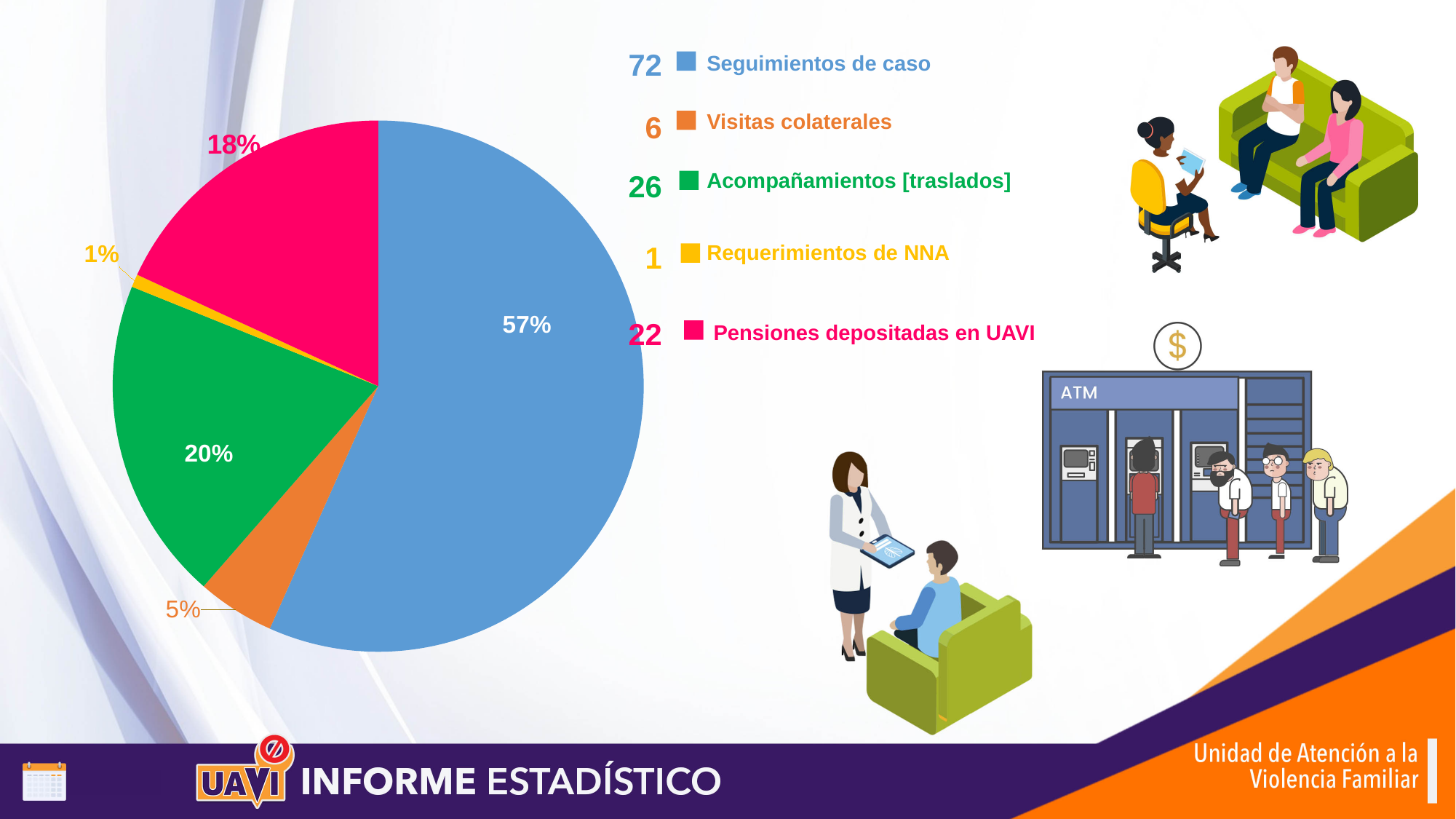

72
Seguimientos de caso

### Chart

| Category | Ventas |
|---|---|
| seguimientos | 72.0 |
| visitas | 6.0 |
| acompañamientos | 25.0 |
| requerimientos | 1.0 |
| pensiones | 23.0 |
6
Visitas colaterales

26
Acompañamientos [traslados]

1
Requerimientos de NNA

22
Pensiones depositadas en UAVI